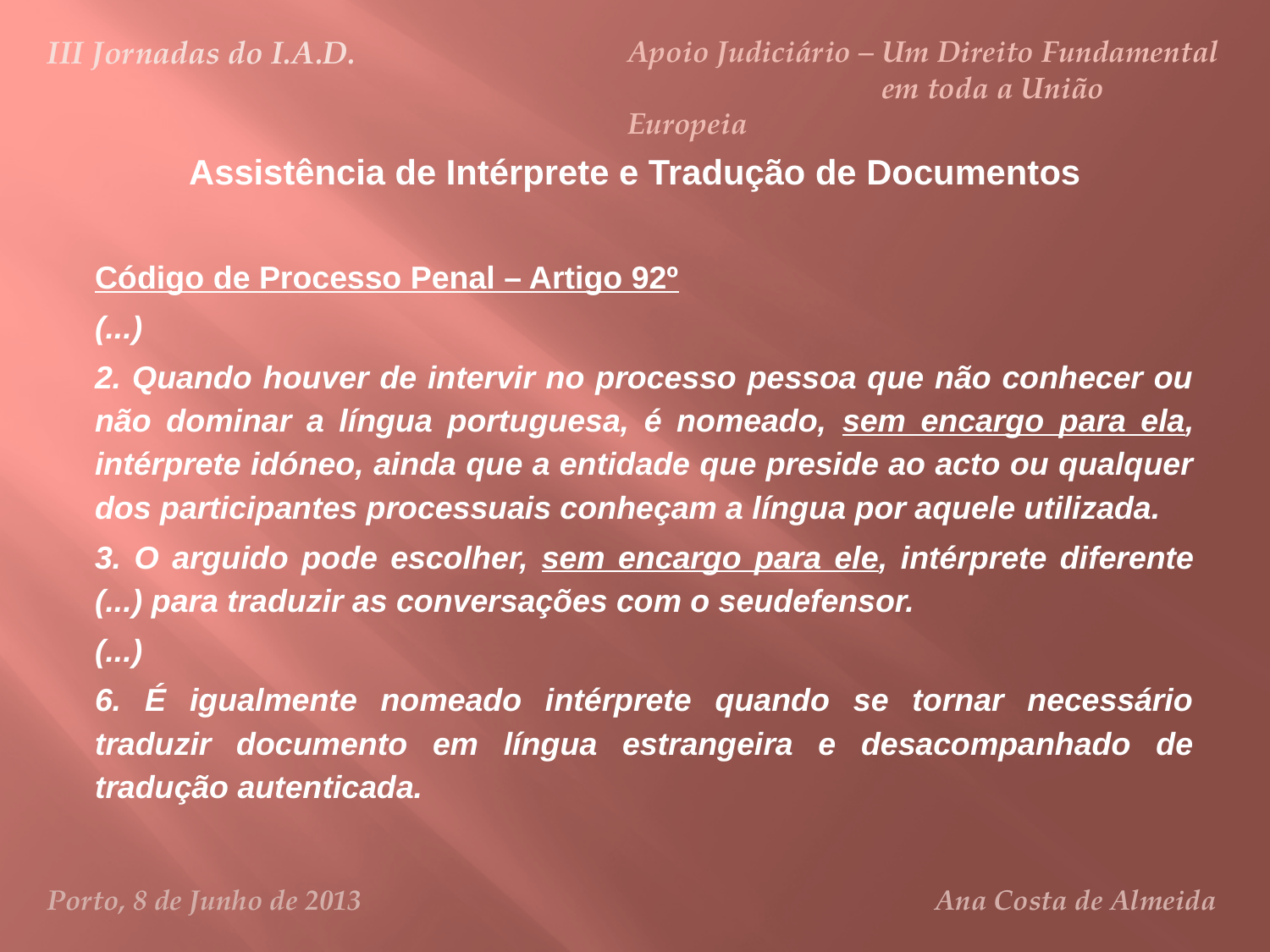

III Jornadas do I.A.D.
Apoio Judiciário – Um Direito Fundamental
		em toda a União Europeia
# Assistência de Intérprete e Tradução de Documentos
Código de Processo Penal – Artigo 92º
(...)
2. Quando houver de intervir no processo pessoa que não conhecer ou não dominar a língua portuguesa, é nomeado, sem encargo para ela, intérprete idóneo, ainda que a entidade que preside ao acto ou qualquer dos participantes processuais conheçam a língua por aquele utilizada.
3. O arguido pode escolher, sem encargo para ele, intérprete diferente (...) para traduzir as conversações com o seudefensor.
(...)
6. É igualmente nomeado intérprete quando se tornar necessário traduzir documento em língua estrangeira e desacompanhado de tradução autenticada.
Porto, 8 de Junho de 2013
	   Ana Costa de Almeida